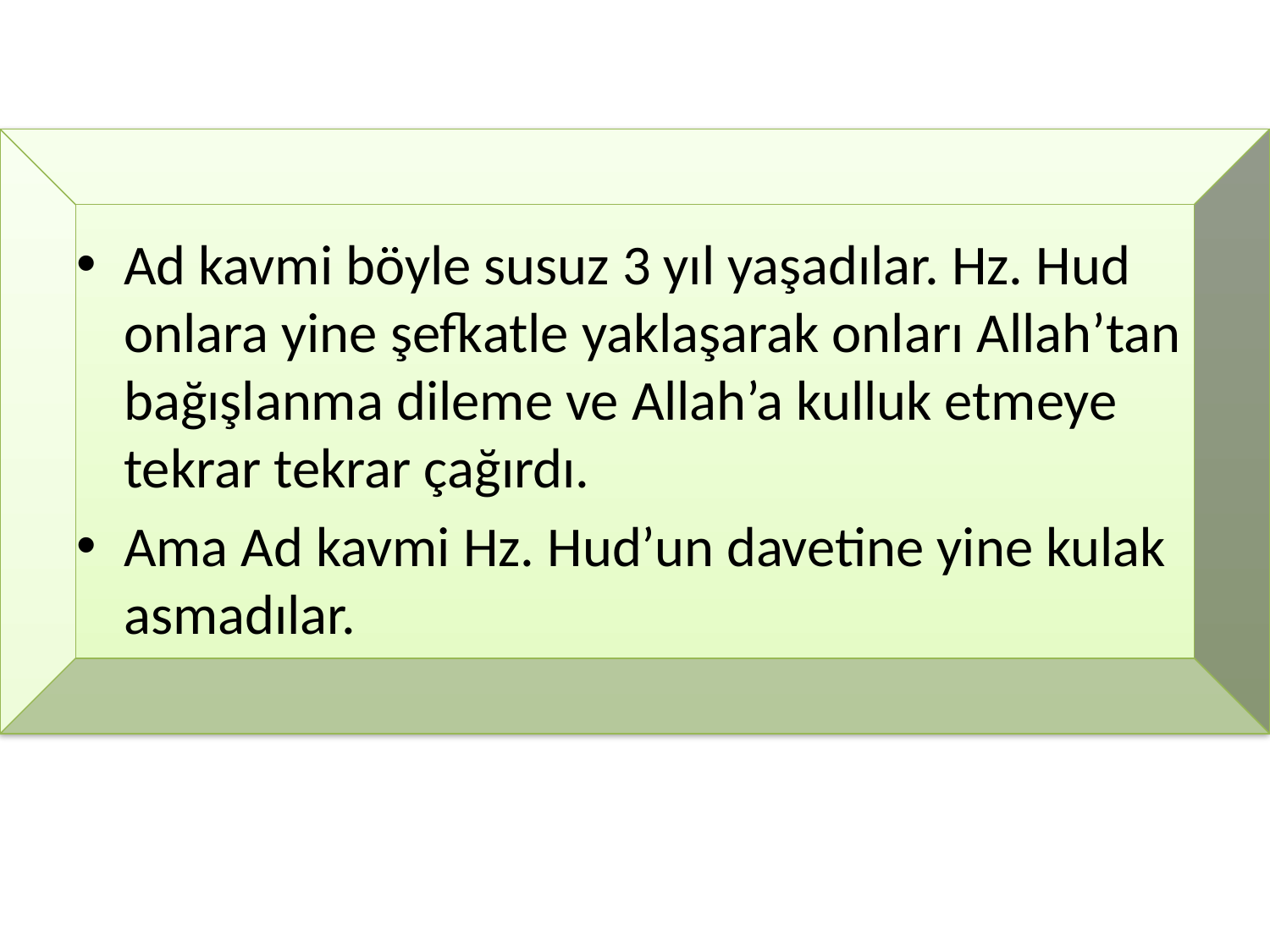

Ad kavmi böyle susuz 3 yıl yaşadılar. Hz. Hud onlara yine şefkatle yaklaşarak onları Allah’tan bağışlanma dileme ve Allah’a kulluk etmeye tekrar tekrar çağırdı.
Ama Ad kavmi Hz. Hud’un davetine yine kulak asmadılar.